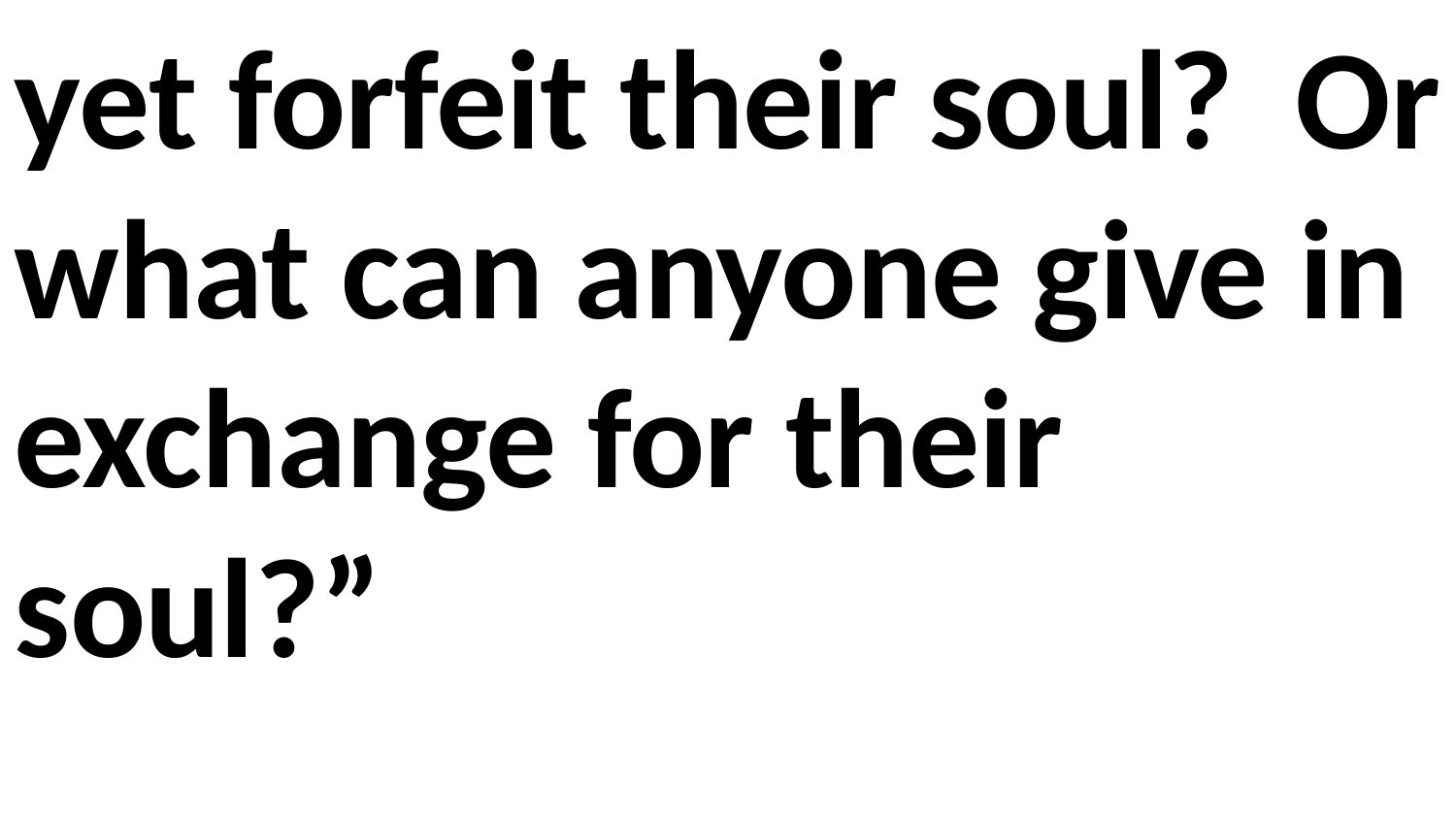

yet forfeit their soul?  Or what can anyone give in exchange for their soul?”